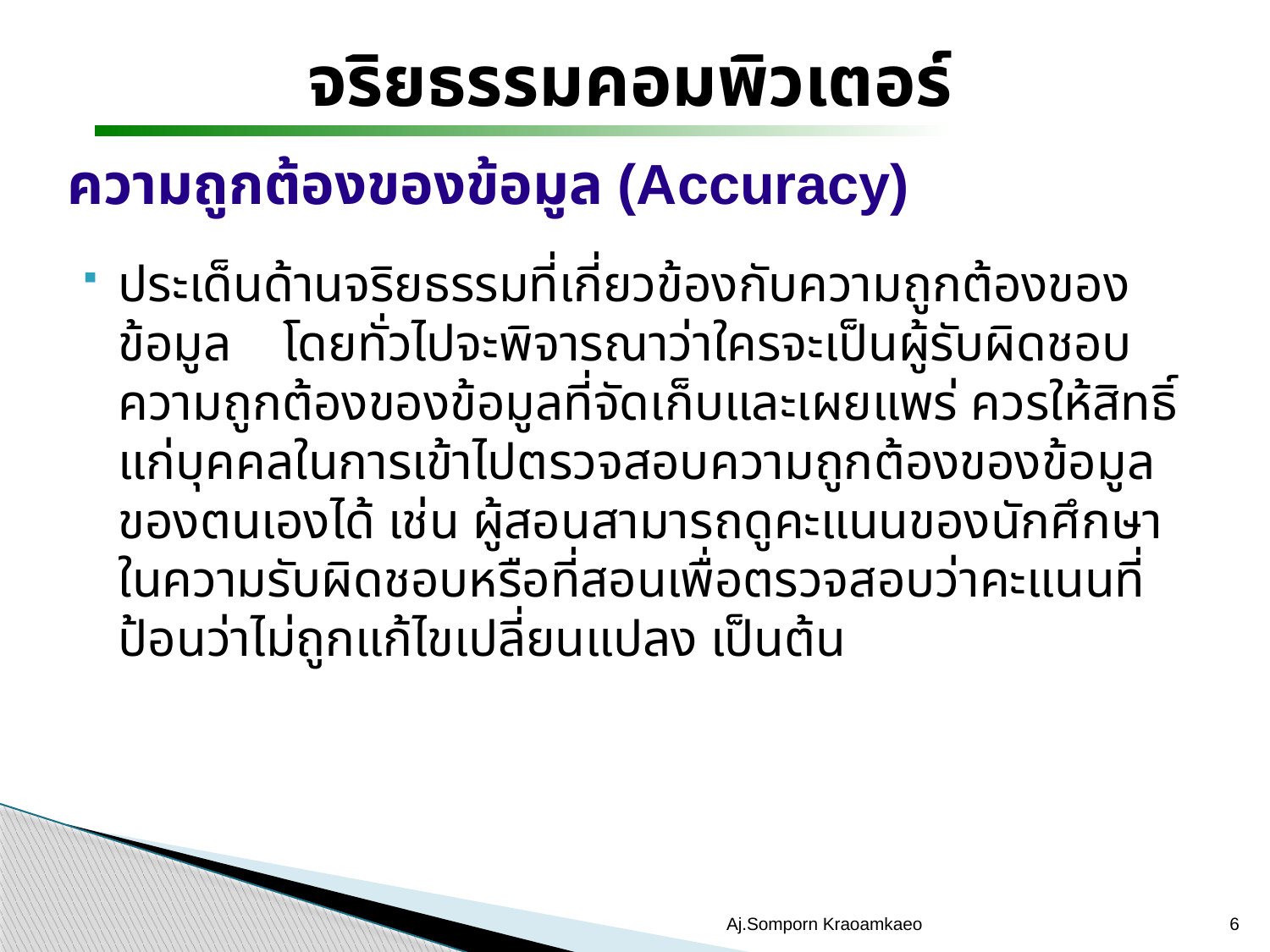

จริยธรรมคอมพิวเตอร์

# ความถูกต้องของข้อมูล (Accuracy)
ประเด็นด้านจริยธรรมที่เกี่ยวข้องกับความถูกต้องของข้อมูล    โดยทั่วไปจะพิจารณาว่าใครจะเป็นผู้รับผิดชอบความถูกต้องของข้อมูลที่จัดเก็บและเผยแพร่ ควรให้สิทธิ์แก่บุคคลในการเข้าไปตรวจสอบความถูกต้องของข้อมูลของตนเองได้ เช่น ผู้สอนสามารถดูคะแนนของนักศึกษาในความรับผิดชอบหรือที่สอนเพื่อตรวจสอบว่าคะแนนที่ป้อนว่าไม่ถูกแก้ไขเปลี่ยนแปลง เป็นต้น
Aj.Somporn Kraoamkaeo
6